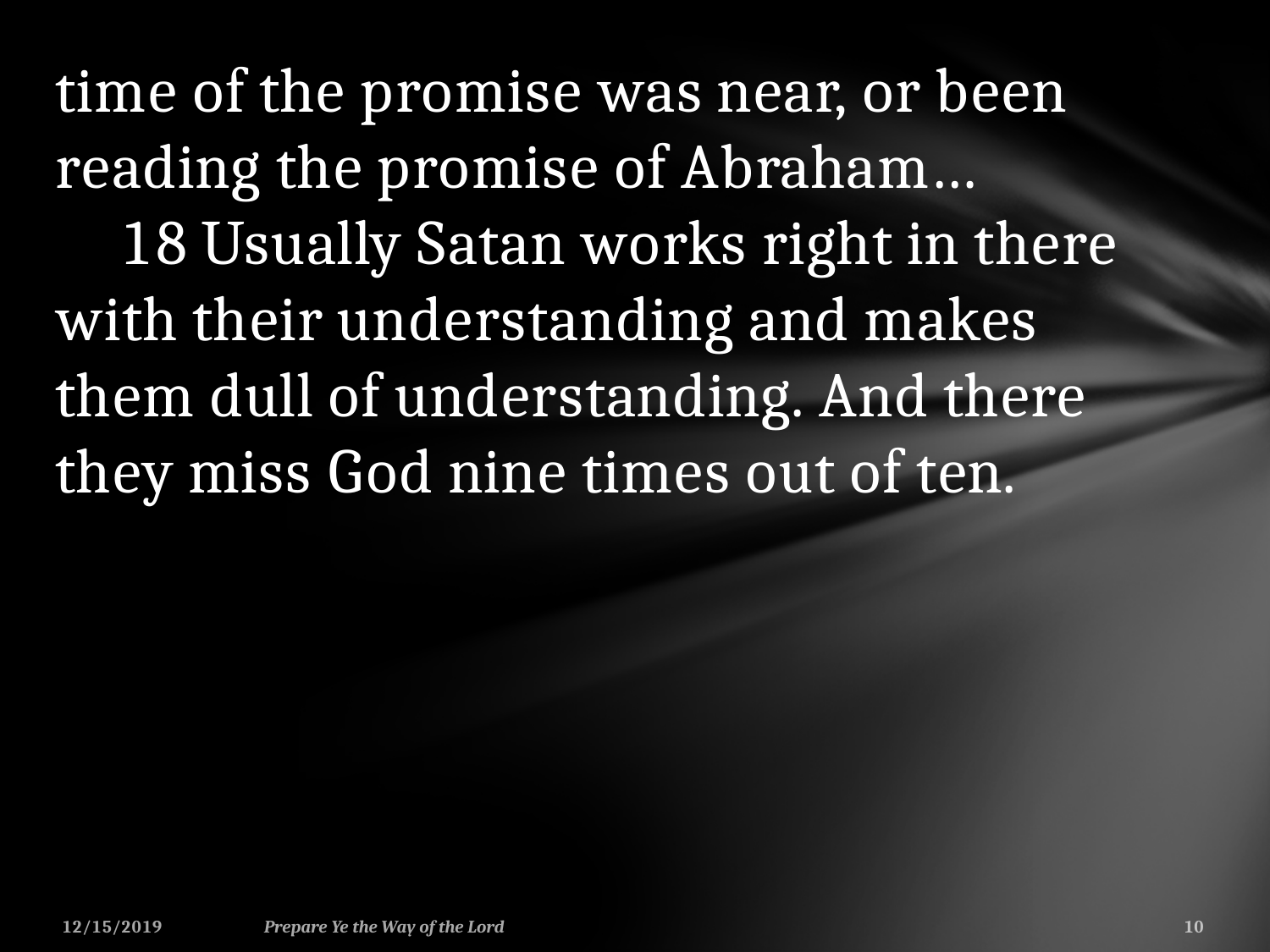

time of the promise was near, or been reading the promise of Abraham…
18 Usually Satan works right in there with their understanding and makes them dull of understanding. And there they miss God nine times out of ten.
12/15/2019
Prepare Ye the Way of the Lord
10